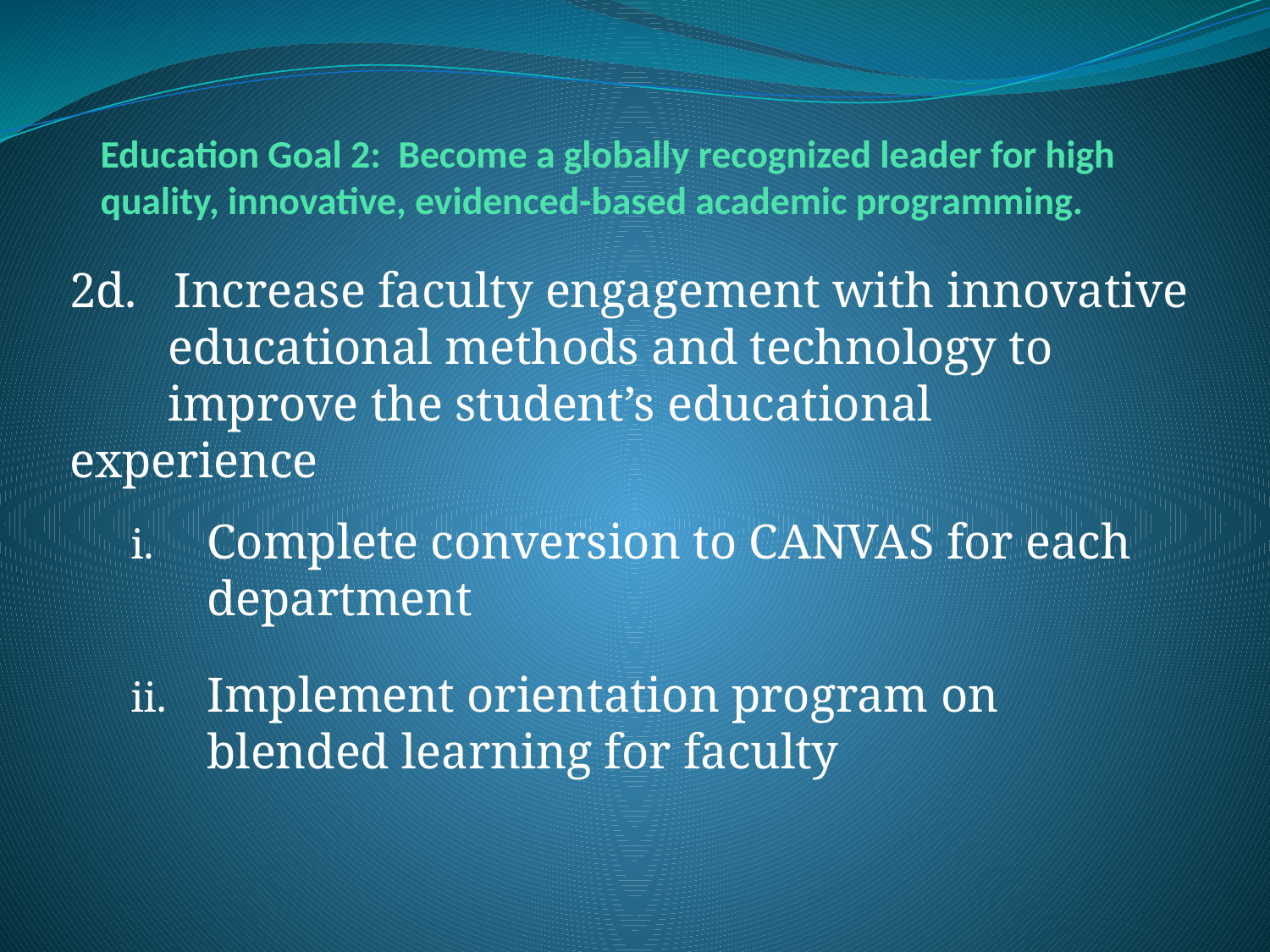

# Education Goal 2:  Become a globally recognized leader for high quality, innovative, evidenced-based academic programming.
2d.   Increase faculty engagement with innovative
        educational methods and technology to
        improve the student’s educational experience

Complete conversion to CANVAS for each department

Implement orientation program on blended learning for faculty